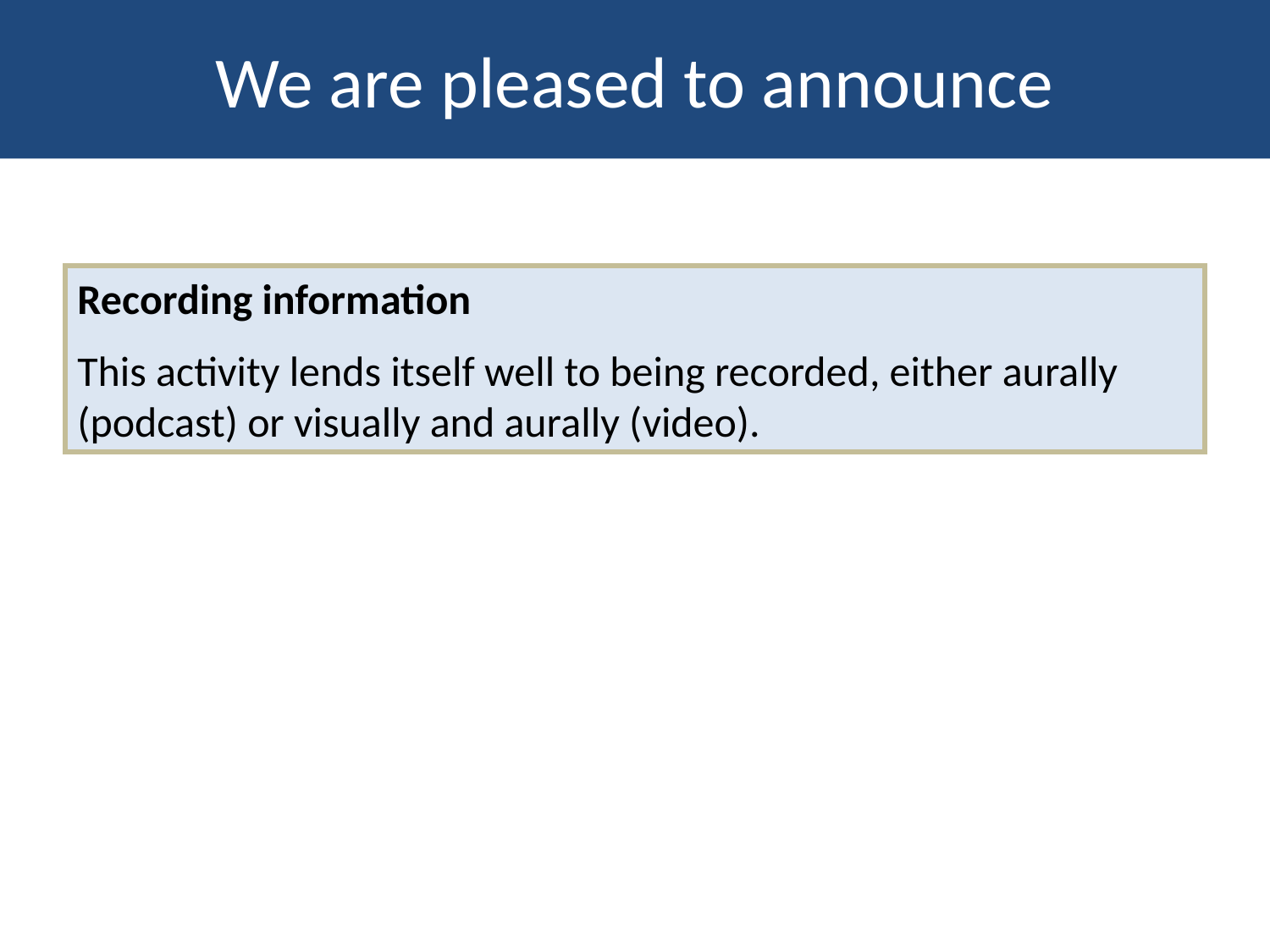

We are pleased to announce
Recording information
This activity lends itself well to being recorded, either aurally (podcast) or visually and aurally (video).